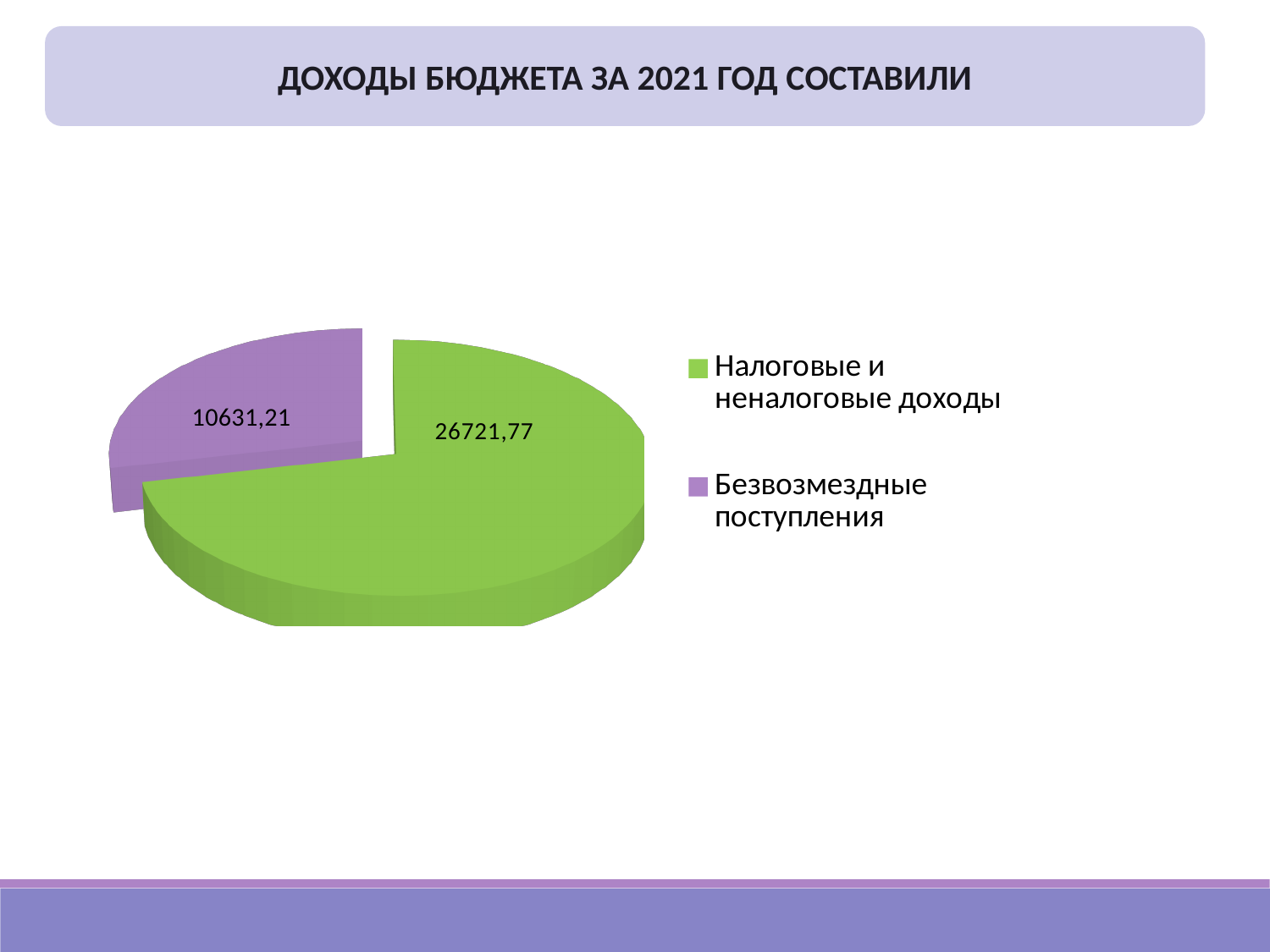

ДОХОДЫ БЮДЖЕТА ЗА 2021 ГОД СОСТАВИЛИ

[unsupported chart]

[unsupported chart]